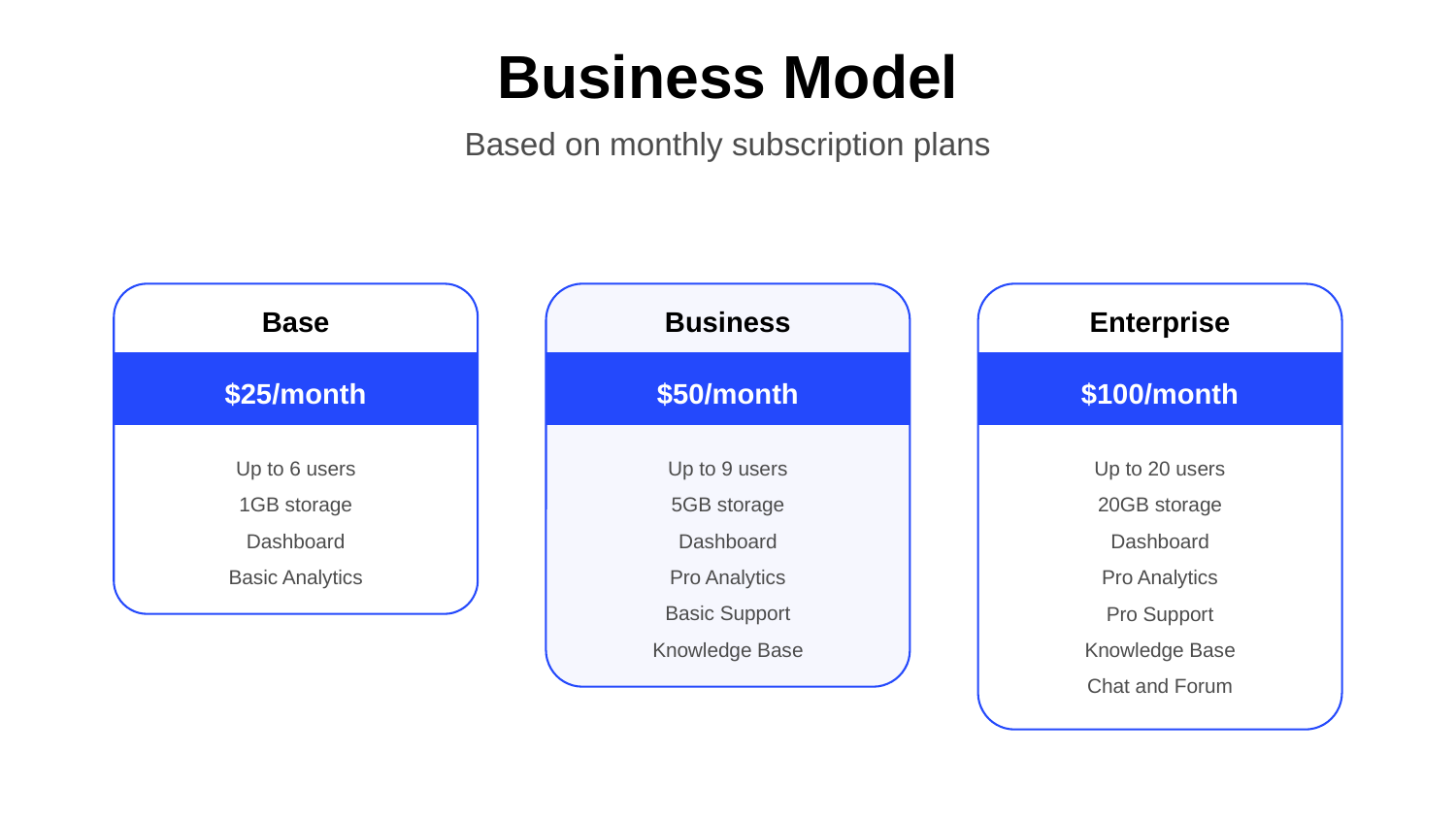

# Business Model
Based on monthly subscription plans

Base
Business
Enterprise

$25/month
$50/month
$100/month
Up to 6 users
1GB storage
Dashboard
Basic Analytics
Up to 9 users
5GB storage
Dashboard
Pro Analytics
Basic Support
Knowledge Base
Up to 20 users
20GB storage
Dashboard
Pro Analytics
Pro Support
Knowledge Base
Chat and Forum